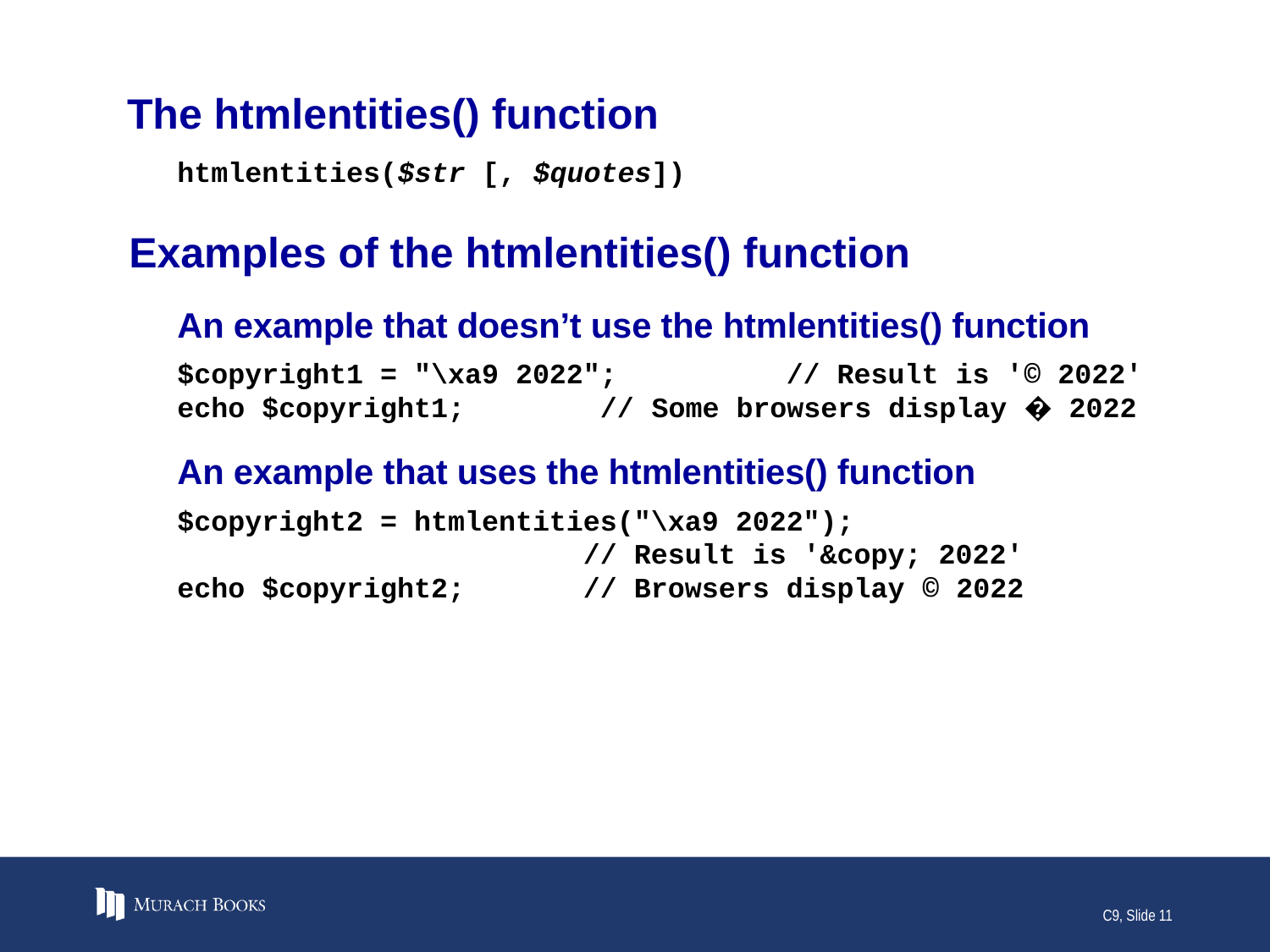

# The htmlentities() function
htmlentities($str [, $quotes])
Examples of the htmlentities() function
An example that doesn’t use the htmlentities() function
$copyright1 = "\xa9 2022";          // Result is '© 2022'
echo $copyright1;        // Some browsers display � 2022
An example that uses the htmlentities() function
$copyright2 = htmlentities("\xa9 2022");
                        // Result is '&copy; 2022'
echo $copyright2;       // Browsers display © 2022

C9, Slide 11